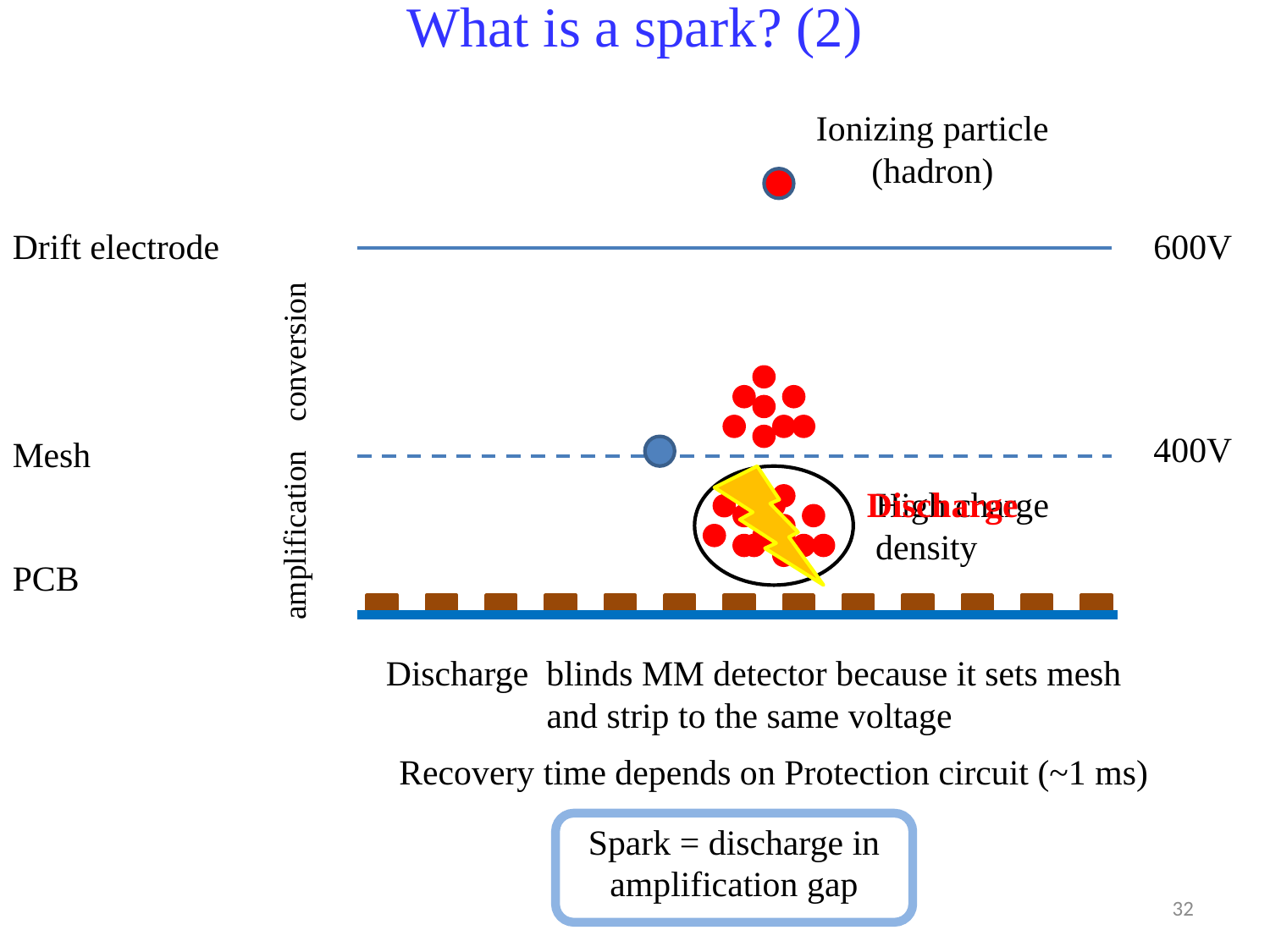

What is a spark? (2)
Ionizing particle (hadron)

Drift electrode
600V
conversion

400V
Mesh

High charge density

Discharge
amplification
PCB

Discharge  blinds MM detector because it sets mesh and strip to the same voltage
Recovery time depends on Protection circuit (~1 ms)
Spark = discharge in amplification gap

32